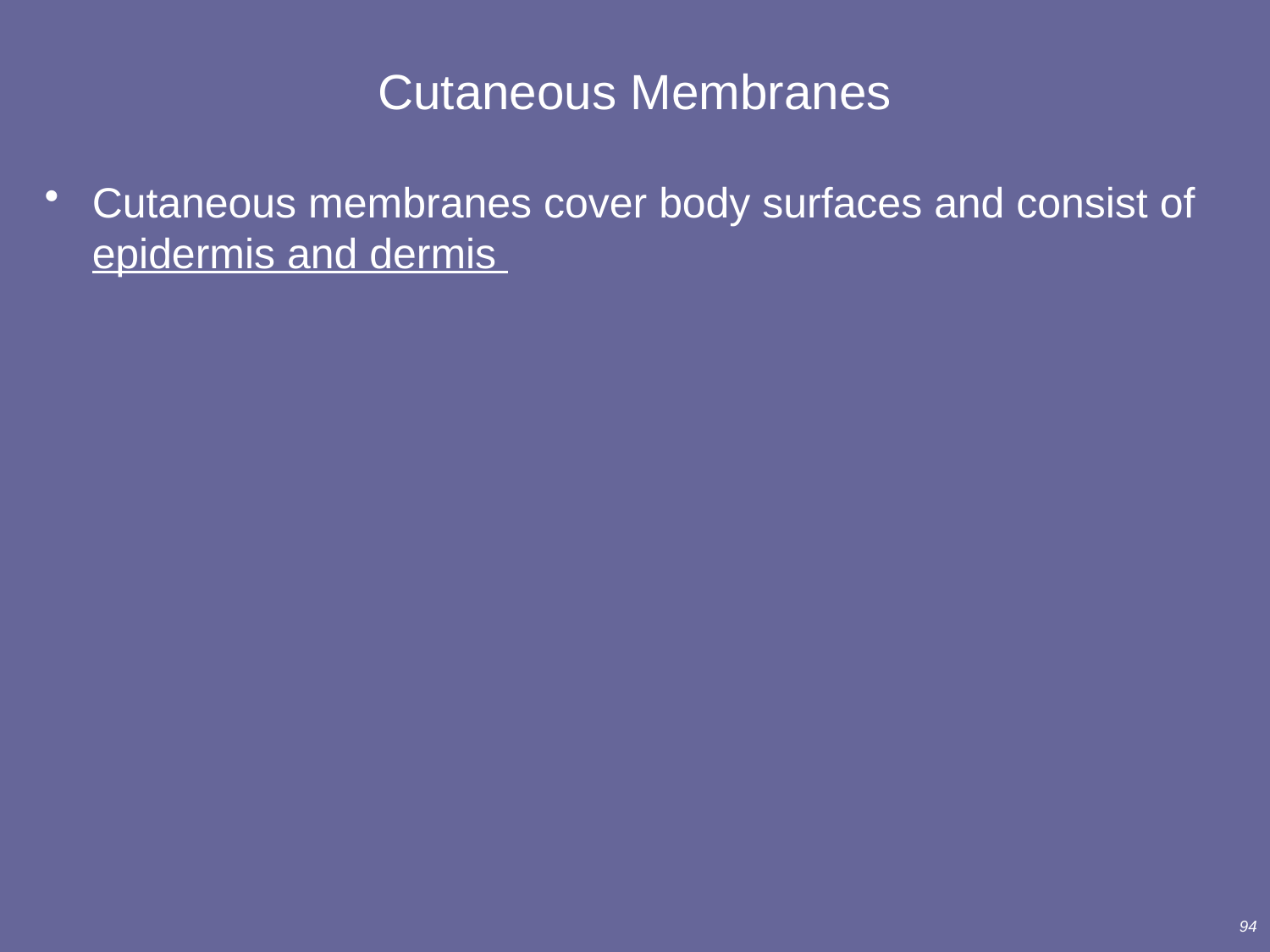

# Cutaneous Membranes
Cutaneous membranes cover body surfaces and consist of epidermis and dermis
94